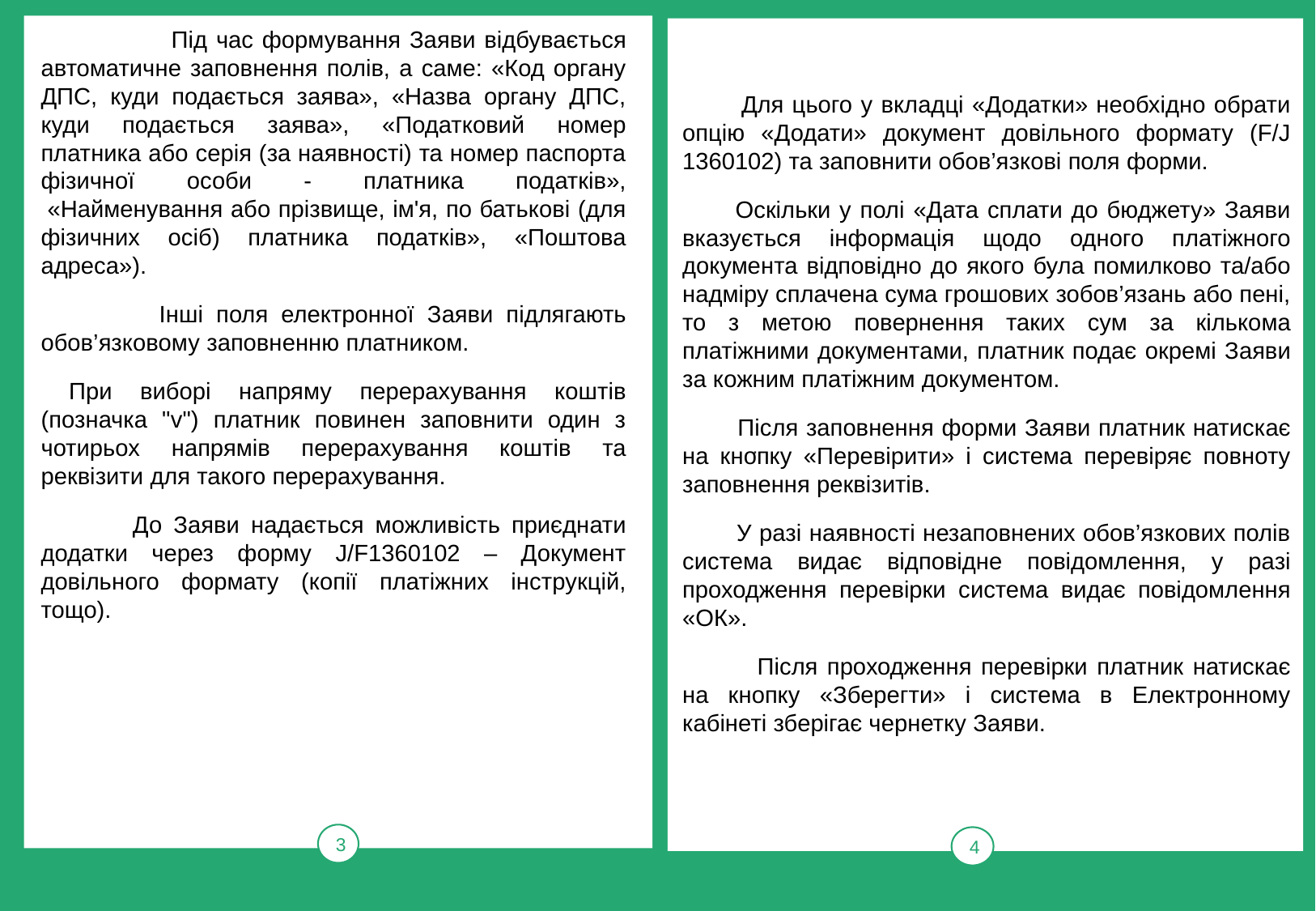

Для цього у вкладці «Додатки» необхідно обрати опцію «Додати» документ довільного формату (F/J 1360102) та заповнити обов’язкові поля форми.
      Оскільки у полі «Дата сплати до бюджету» Заяви вказується інформація щодо одного платіжного документа відповідно до якого була помилково та/або надміру сплачена сума грошових зобов’язань або пені, то з метою повернення таких сум за кількома платіжними документами, платник подає окремі Заяви за кожним платіжним документом.
       Після заповнення форми Заяви платник натискає на кнопку «Перевірити» і система перевіряє повноту заповнення реквізитів.
       У разі наявності незаповнених обов’язкових полів система видає відповідне повідомлення, у разі проходження перевірки система видає повідомлення «ОК».
        Після проходження перевірки платник натискає на кнопку «Зберегти» і система в Електронному кабінеті зберігає чернетку Заяви.

3
	 Під час формування Заяви відбувається автоматичне заповнення полів, а саме: «Код органу ДПС, куди подається заява», «Назва органу ДПС, куди подається заява», «Податковий номер платника або серія (за наявності) та номер паспорта фізичної особи - платника податків»,  «Найменування або прізвище, ім'я, по батькові (для фізичних осіб) платника податків», «Поштова адреса»).
         Інші поля електронної Заяви підлягають обов’язковому заповненню платником.
 При виборі напряму перерахування коштів (позначка "v") платник повинен заповнити один з чотирьох напрямів перерахування коштів та реквізити для такого перерахування.
        До Заяви надається можливість приєднати додатки через форму J/F1360102 – Документ довільного формату (копії платіжних інструкцій, тощо).

4

.